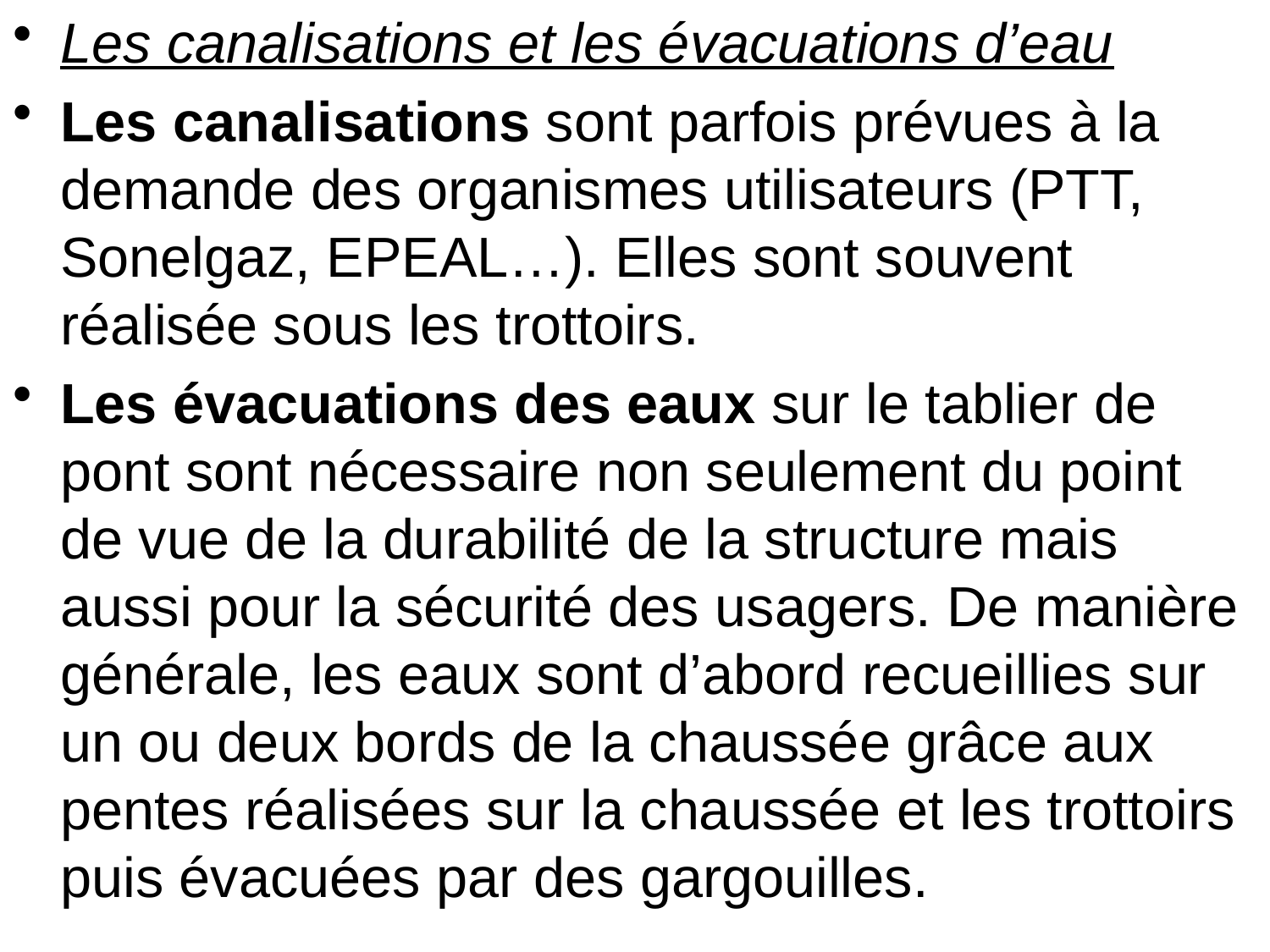

Les canalisations et les évacuations d’eau
Les canalisations sont parfois prévues à la demande des organismes utilisateurs (PTT, Sonelgaz, EPEAL…). Elles sont souvent réalisée sous les trottoirs.
Les évacuations des eaux sur le tablier de pont sont nécessaire non seulement du point de vue de la durabilité de la structure mais aussi pour la sécurité des usagers. De manière générale, les eaux sont d’abord recueillies sur un ou deux bords de la chaussée grâce aux pentes réalisées sur la chaussée et les trottoirs puis évacuées par des gargouilles.